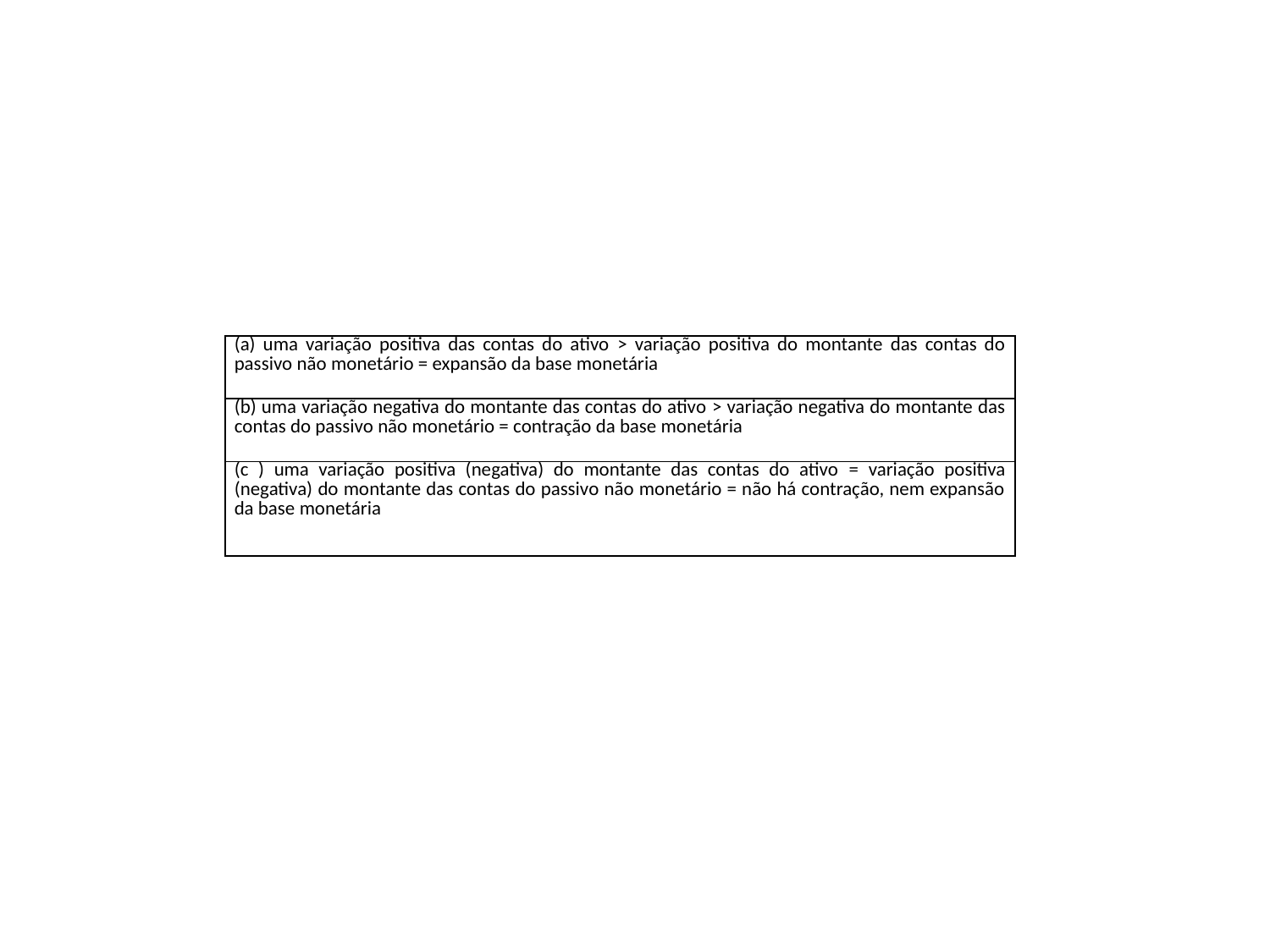

| (a) uma variação positiva das contas do ativo > variação positiva do montante das contas do passivo não monetário = expansão da base monetária |
| --- |
| (b) uma variação negativa do montante das contas do ativo > variação negativa do montante das contas do passivo não monetário = contração da base monetária |
| (c ) uma variação positiva (negativa) do montante das contas do ativo = variação positiva (negativa) do montante das contas do passivo não monetário = não há contração, nem expansão da base monetária |